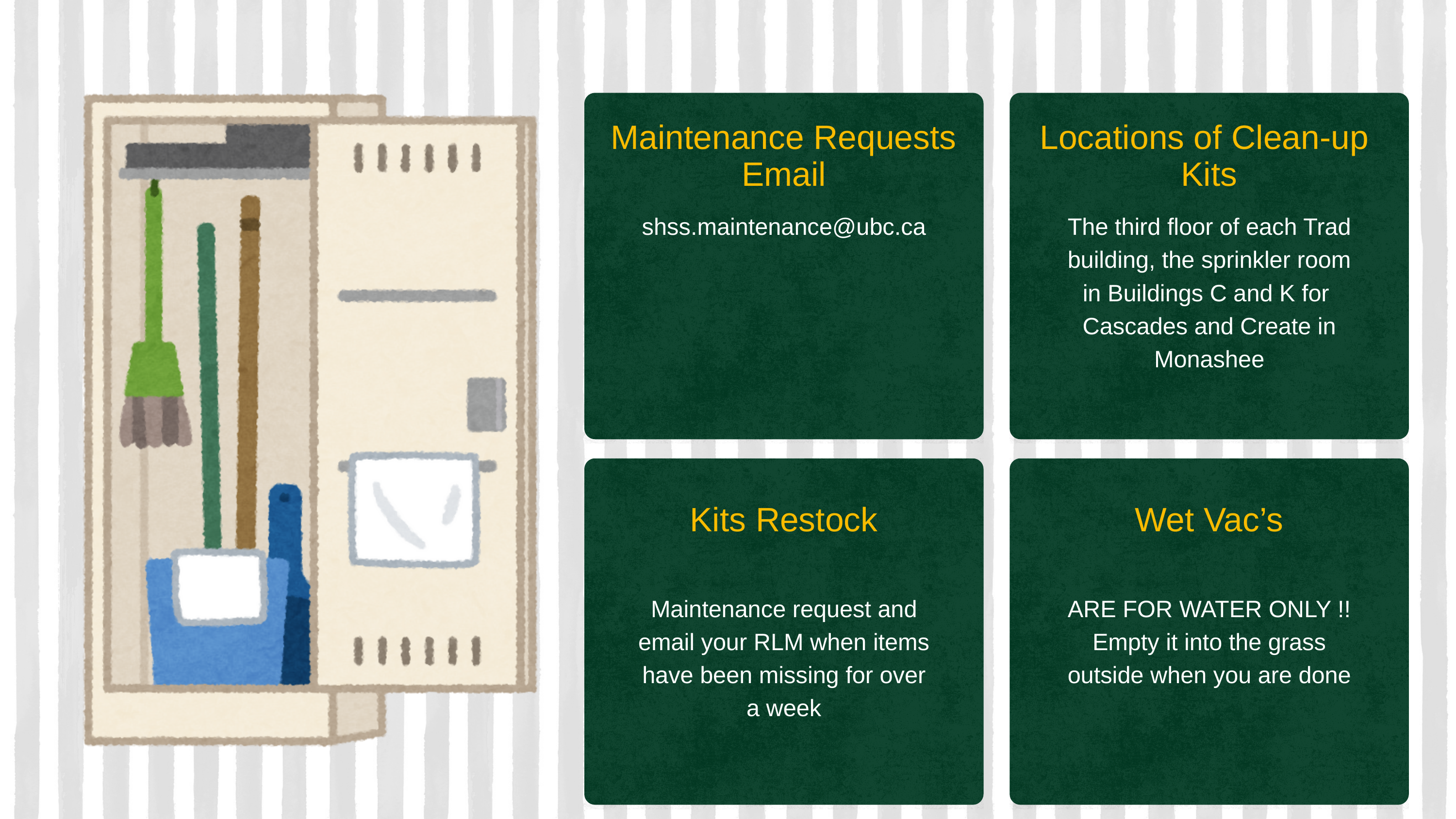

Maintenance Requests
Email
Locations of Clean-up
Kits
shss.maintenance@ubc.ca
The third floor of each Trad building, the sprinkler room in Buildings C and K for
Cascades and Create in Monashee

Kits Restock
Maintenance request and email your RLM when items have been missing for over a week

Wet Vac’s
ARE FOR WATER ONLY !!
Empty it into the grass outside when you are done